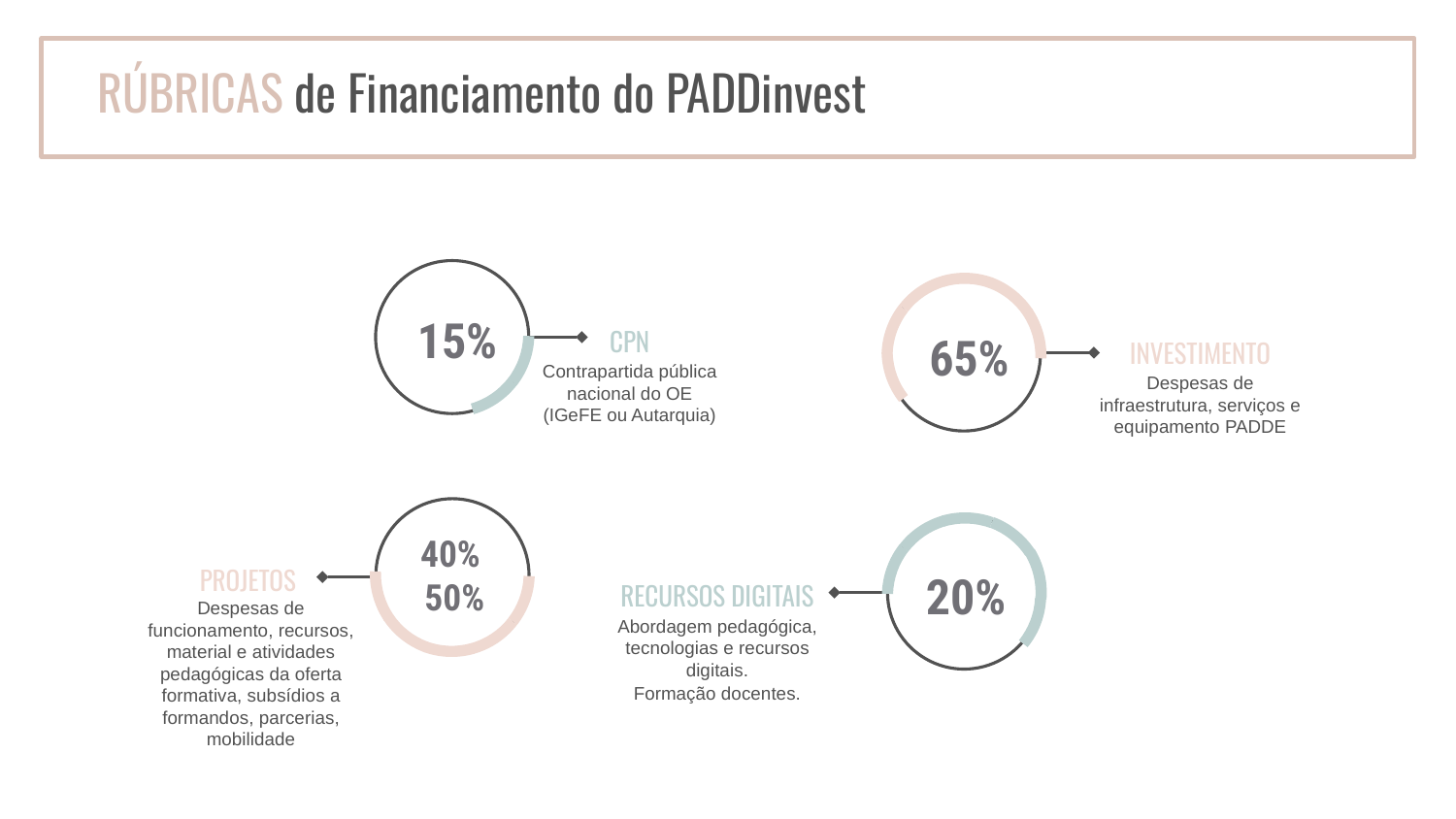

# RÚBRICAS de Financiamento do PADDinvest
15%
65%
CPN
Contrapartida pública nacional do OE (IGeFE ou Autarquia)

INVESTIMENTO
Despesas de infraestrutura, serviços e equipamento PADDE

40%  50%

20%
PROJETOS
Despesas de funcionamento, recursos, material e atividades pedagógicas da oferta formativa, subsídios a formandos, parcerias, mobilidade
RECURSOS DIGITAIS
Abordagem pedagógica, tecnologias e recursos digitais.
Formação docentes.